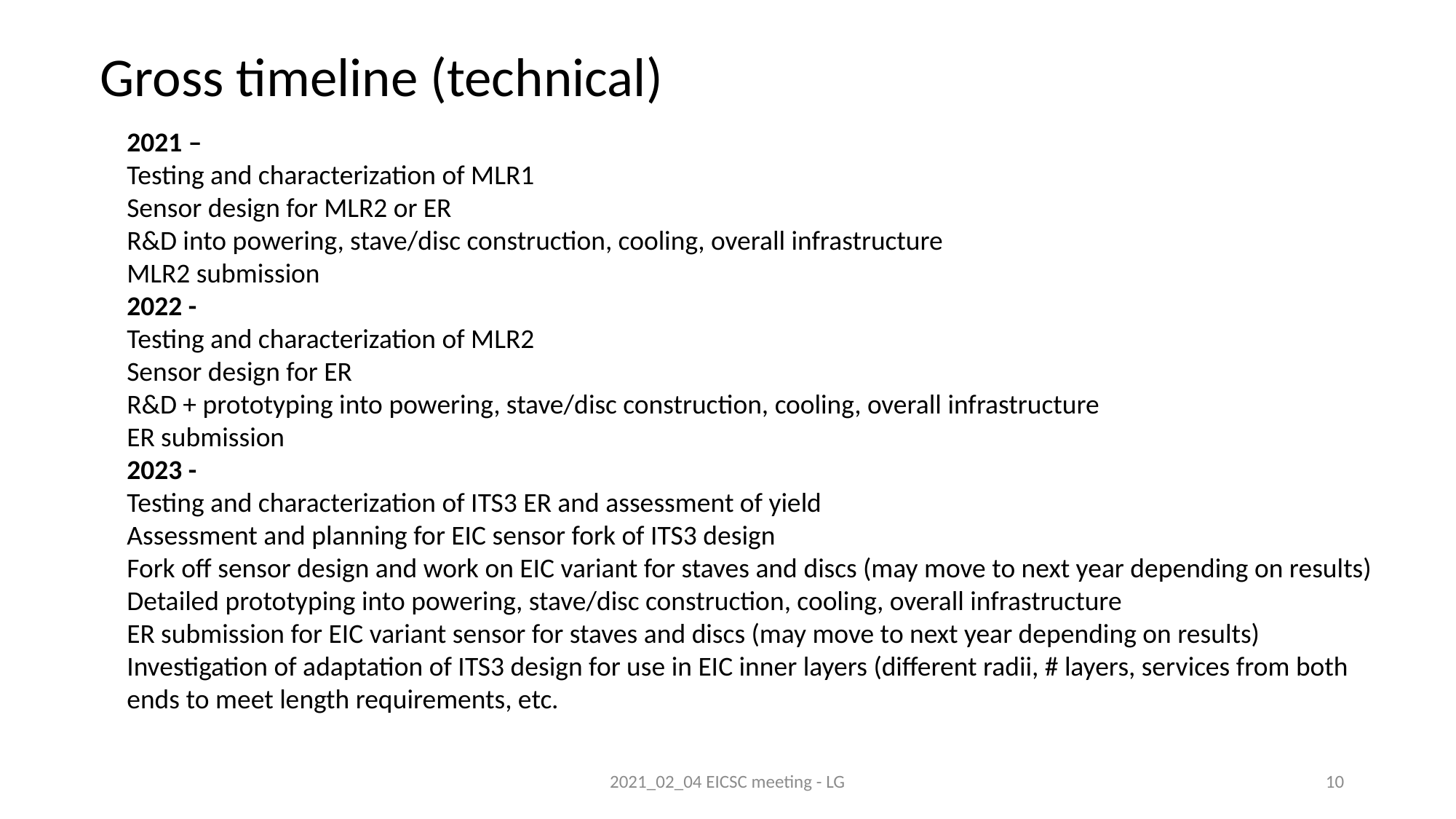

# Gross timeline (technical)
2021 –
Testing and characterization of MLR1
Sensor design for MLR2 or ER
R&D into powering, stave/disc construction, cooling, overall infrastructure
MLR2 submission
2022 -
Testing and characterization of MLR2
Sensor design for ER
R&D + prototyping into powering, stave/disc construction, cooling, overall infrastructure
ER submission
2023 -
Testing and characterization of ITS3 ER and assessment of yield
Assessment and planning for EIC sensor fork of ITS3 design
Fork off sensor design and work on EIC variant for staves and discs (may move to next year depending on results)
Detailed prototyping into powering, stave/disc construction, cooling, overall infrastructure
ER submission for EIC variant sensor for staves and discs (may move to next year depending on results)
Investigation of adaptation of ITS3 design for use in EIC inner layers (different radii, # layers, services from both ends to meet length requirements, etc.

2021_02_04 EICSC meeting - LG
10